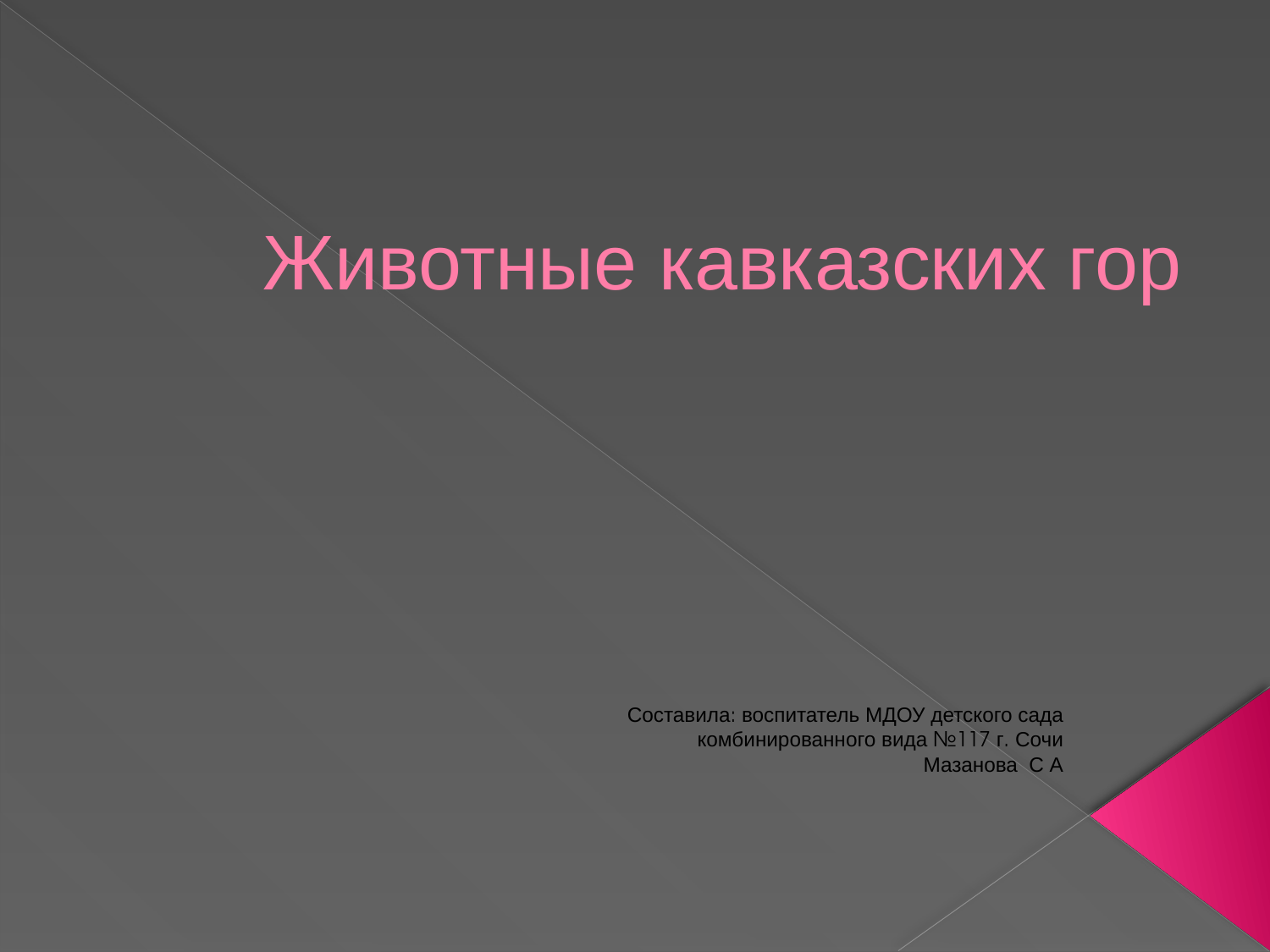

# Животные кавказских гор
Составила: воспитатель МДОУ детского сада комбинированного вида №117 г. Сочи
Мазанова  С А